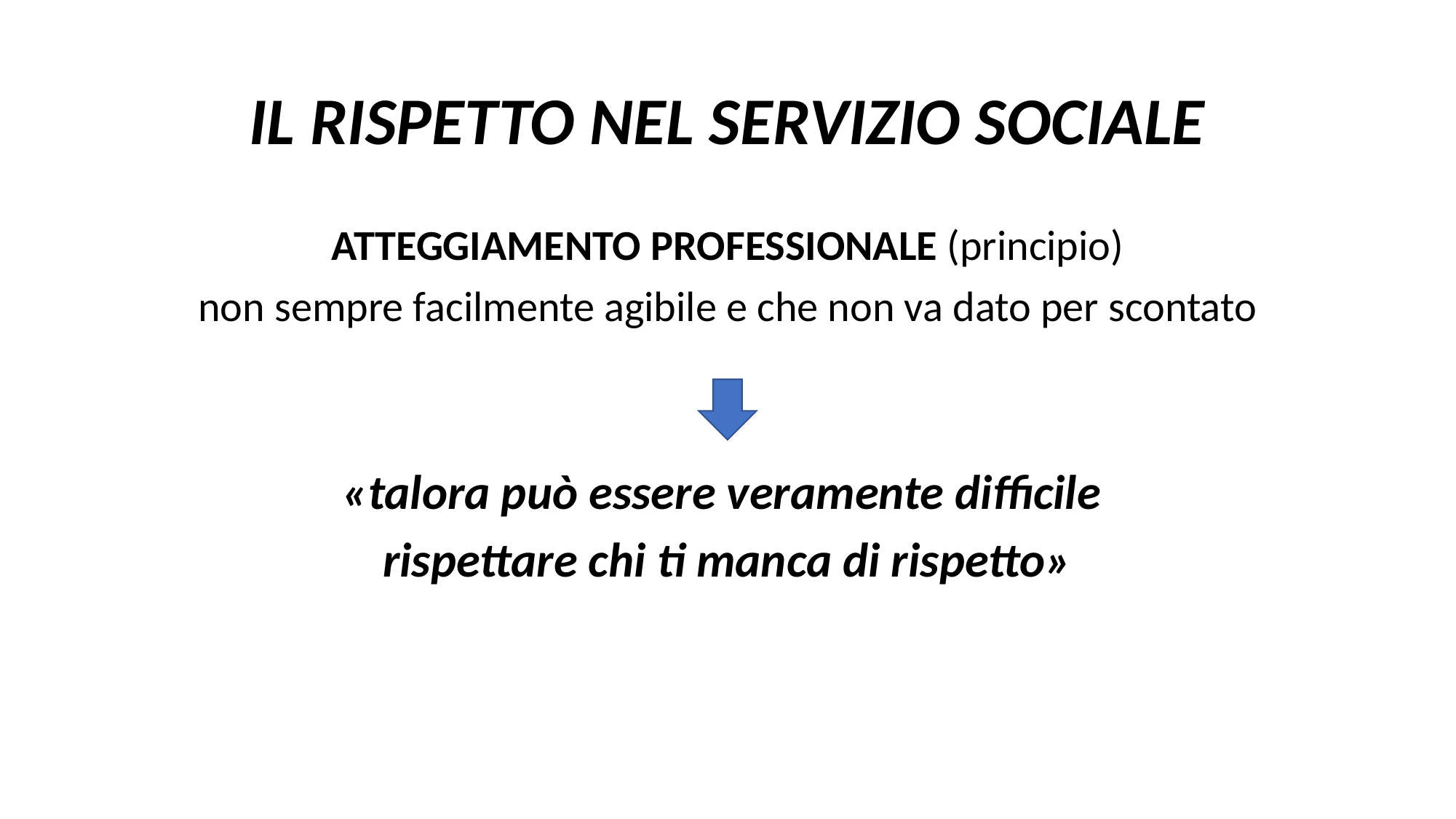

# IL RISPETTO NEL SERVIZIO SOCIALE
ATTEGGIAMENTO PROFESSIONALE (principio)
non sempre facilmente agibile e che non va dato per scontato

«talora può essere veramente difficile
rispettare chi ti manca di rispetto»